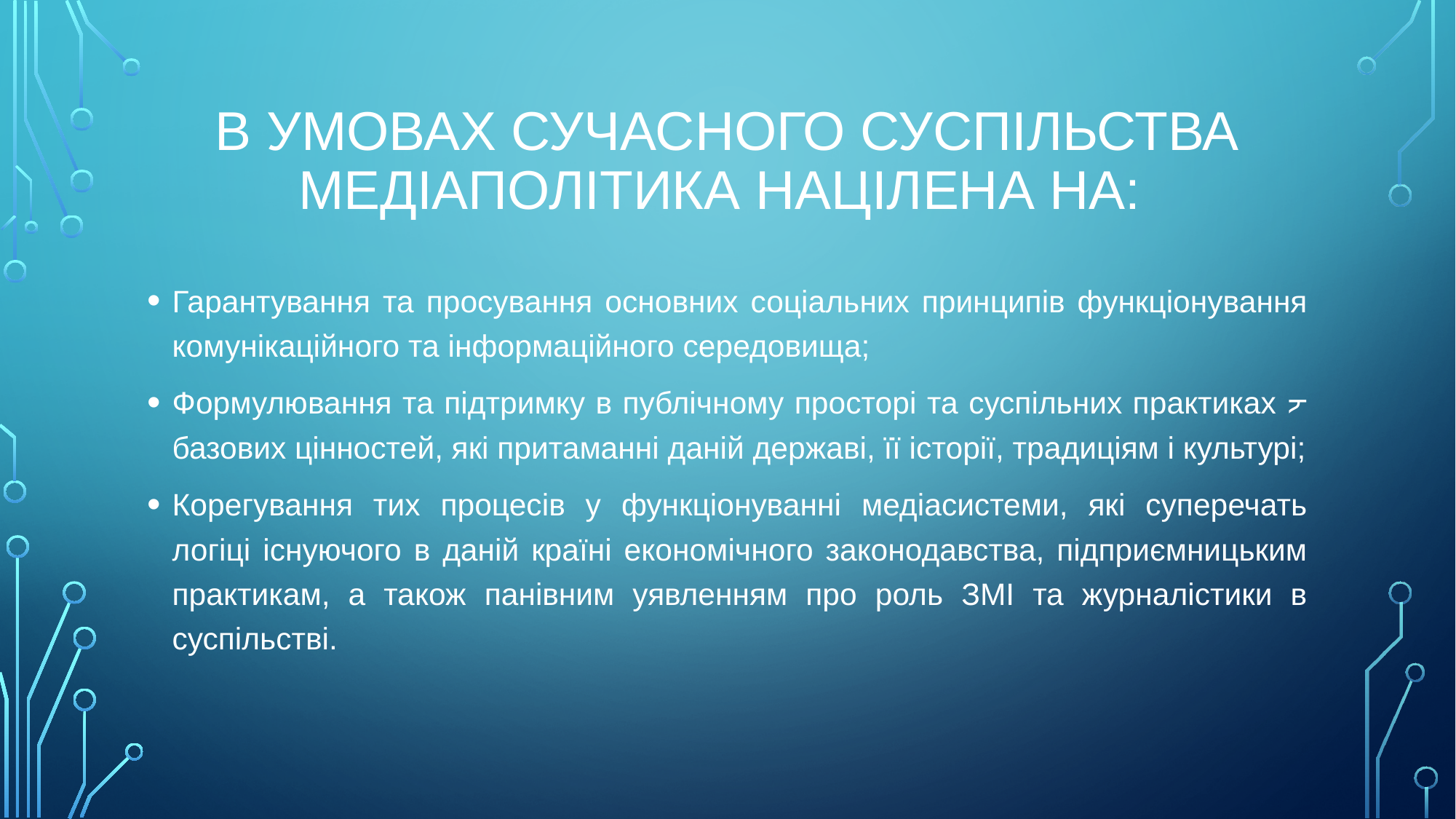

# В умовах сучасного суспільства медіаполітика націлена на:
Гарантування та просування основних соціальних принципів функціонування комунікаційного та інформаційного середовища;
Формулювання та підтримку в публічному просторі та суспільних практиках ᡔ базових цінностей, які притаманні даній державі, її історії, традиціям і культурі;
Корегування тих процесів у функціонуванні медіасистеми, які суперечать логіці існуючого в даній країні економічного законодавства, підприємницьким практикам, а також панівним уявленням про роль ЗМІ та журналістики в суспільстві.